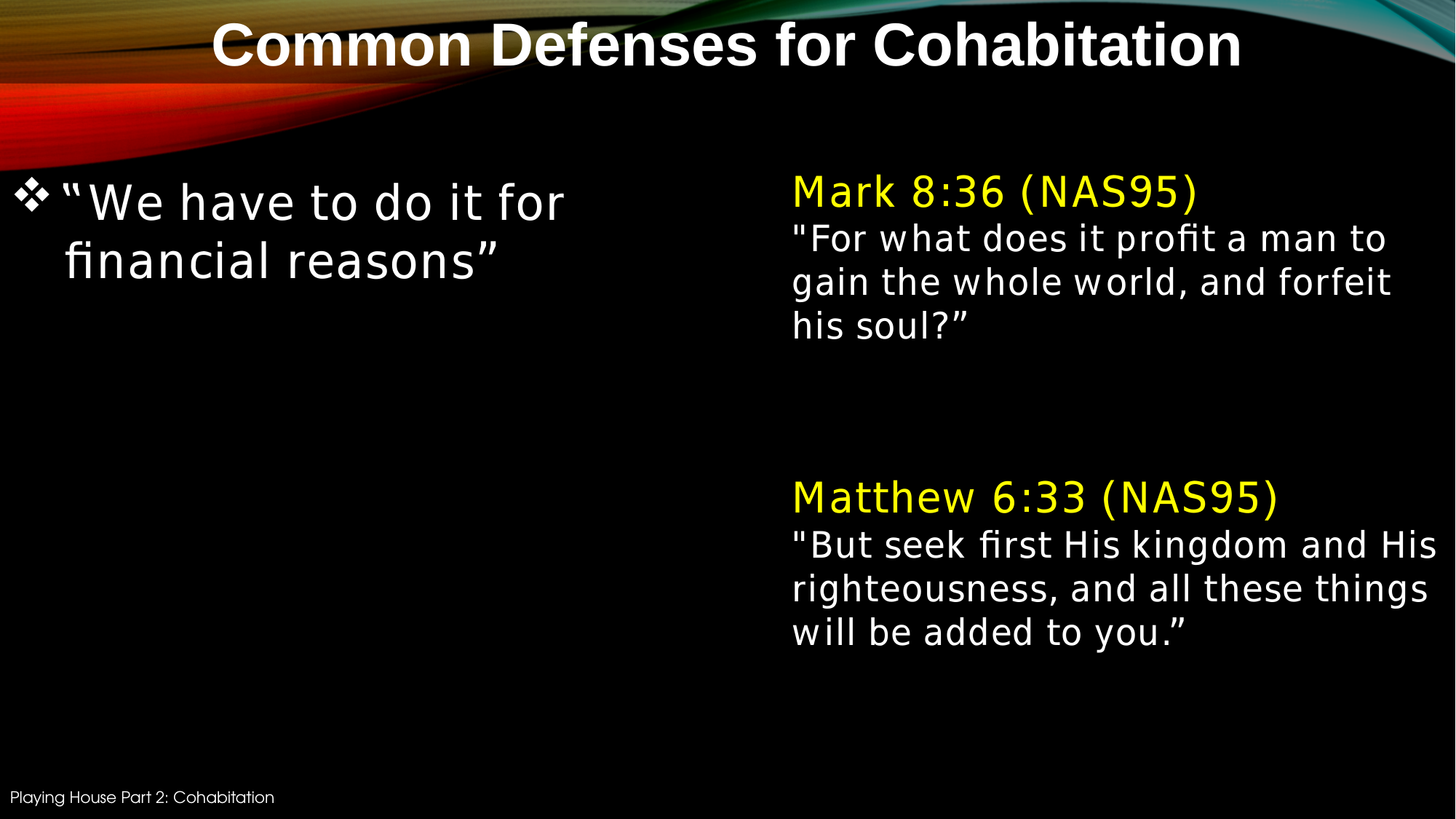

Common Defenses for Cohabitation
Mark 8:36 (NAS95)
"For what does it profit a man to gain the whole world, and forfeit his soul?”
“We have to do it for financial reasons”
Matthew 6:33 (NAS95)
"But seek first His kingdom and His righteousness, and all these things will be added to you.”
Playing House Part 2: Cohabitation